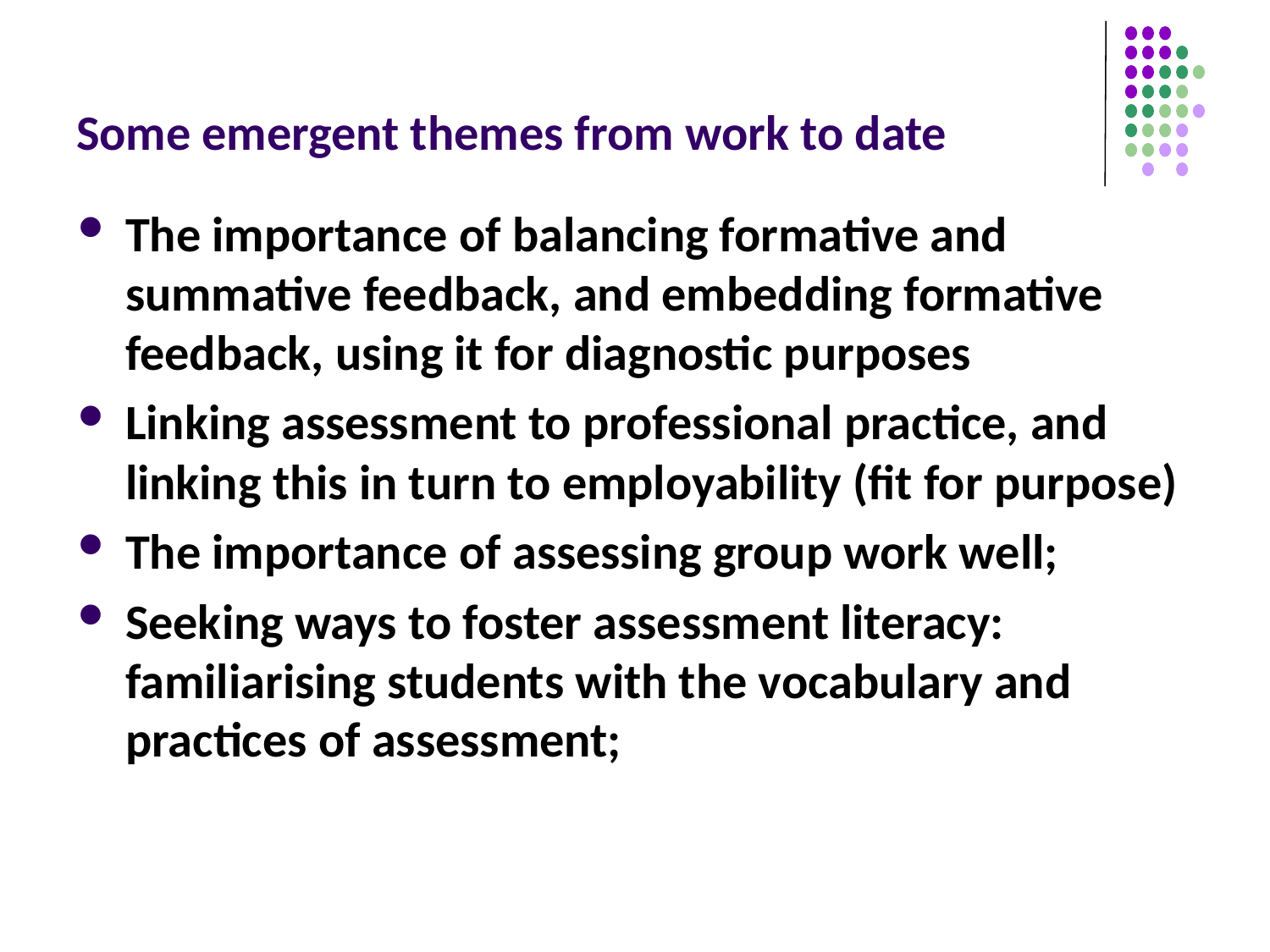

# Some emergent themes from work to date
The importance of balancing formative and summative feedback, and embedding formative feedback, using it for diagnostic purposes
Linking assessment to professional practice, and linking this in turn to employability (fit for purpose)
The importance of assessing group work well;
Seeking ways to foster assessment literacy: familiarising students with the vocabulary and practices of assessment;